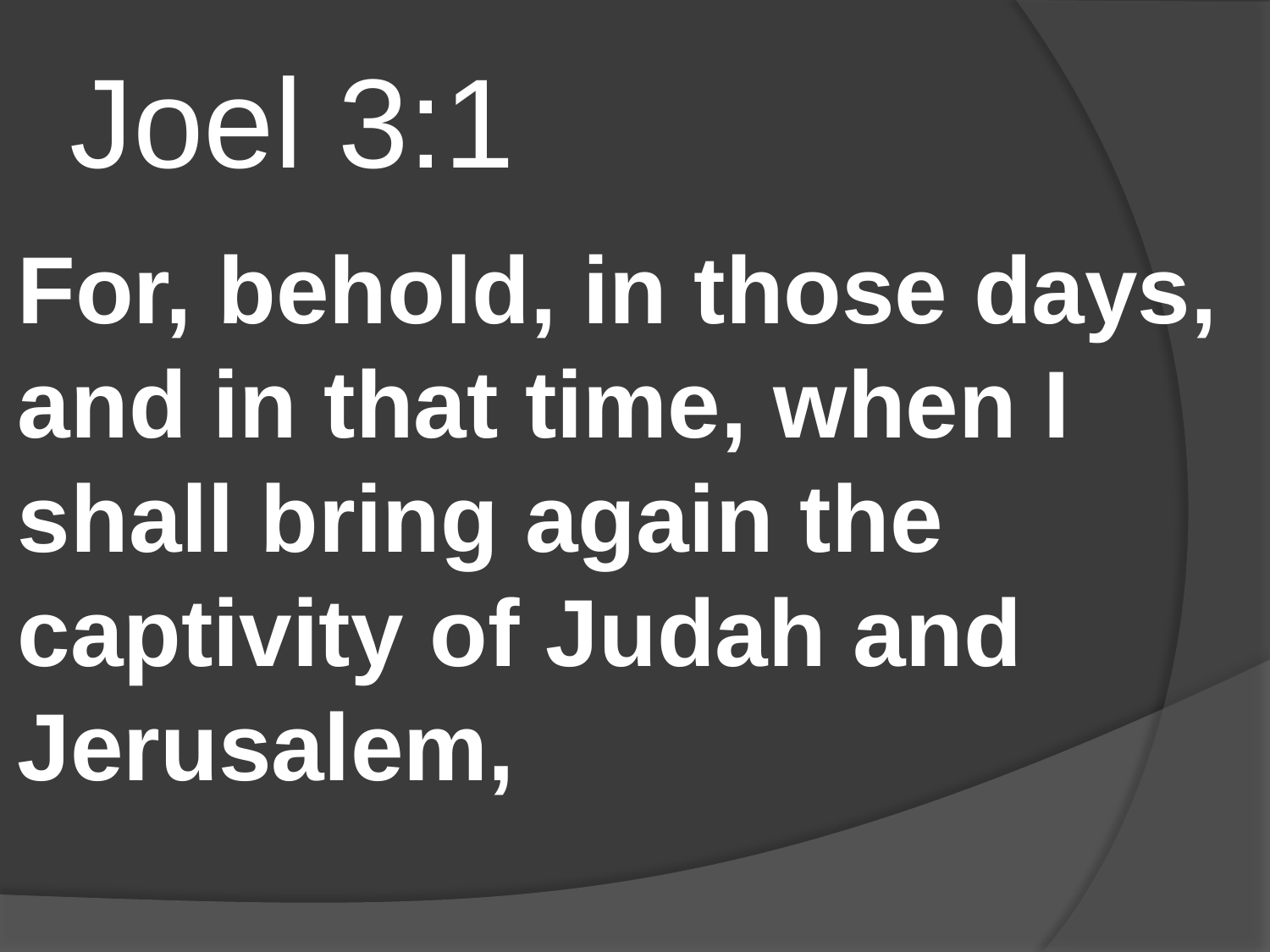

# Joel 3:1
For, behold, in those days, and in that time, when I shall bring again the captivity of Judah and Jerusalem,